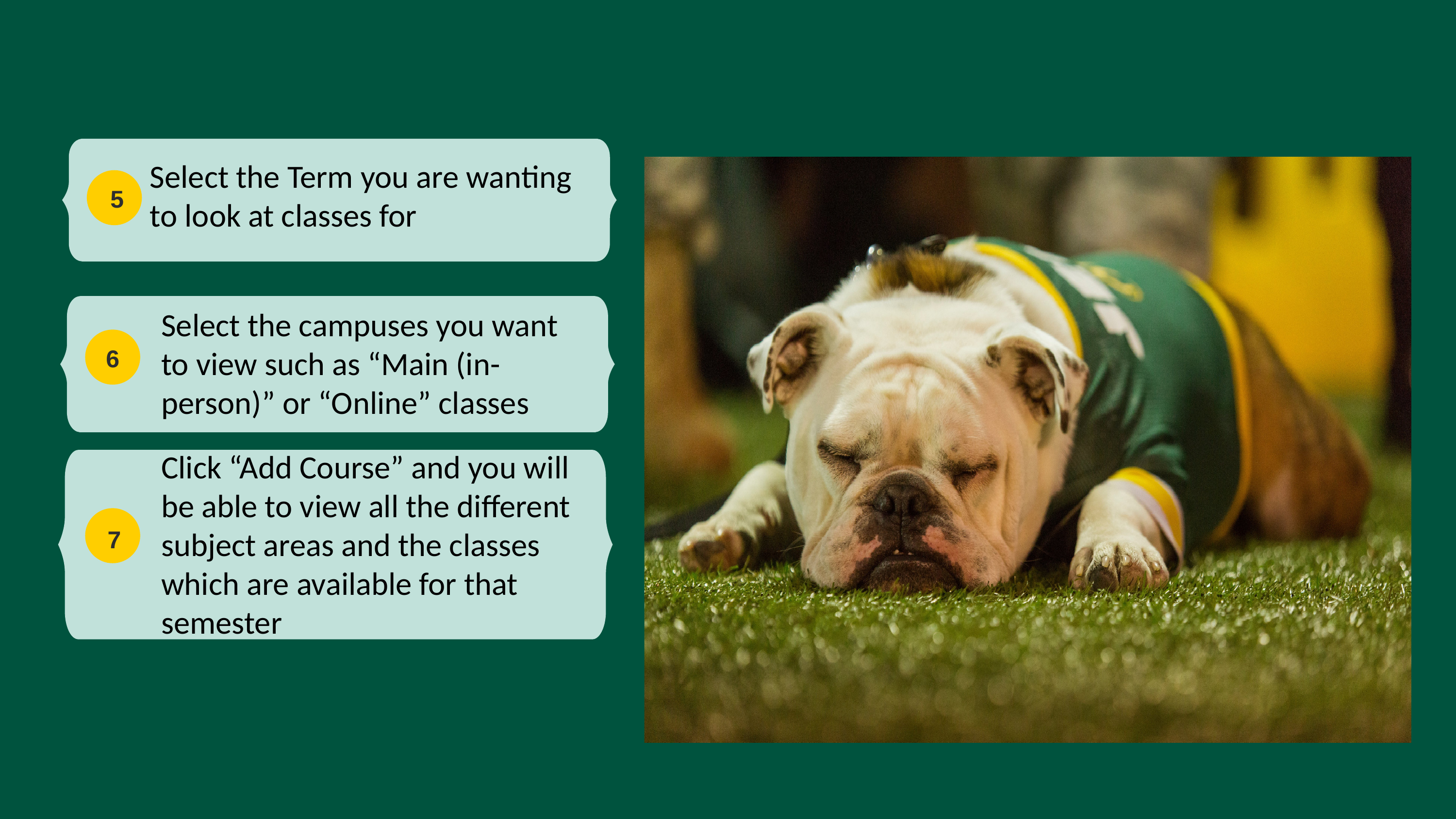

Select the Term you are wanting to look at classes for

5

Select the campuses you want to view such as “Main (in-person)” or “Online” classes

6
Click “Add Course” and you will be able to view all the different subject areas and the classes which are available for that semester

7